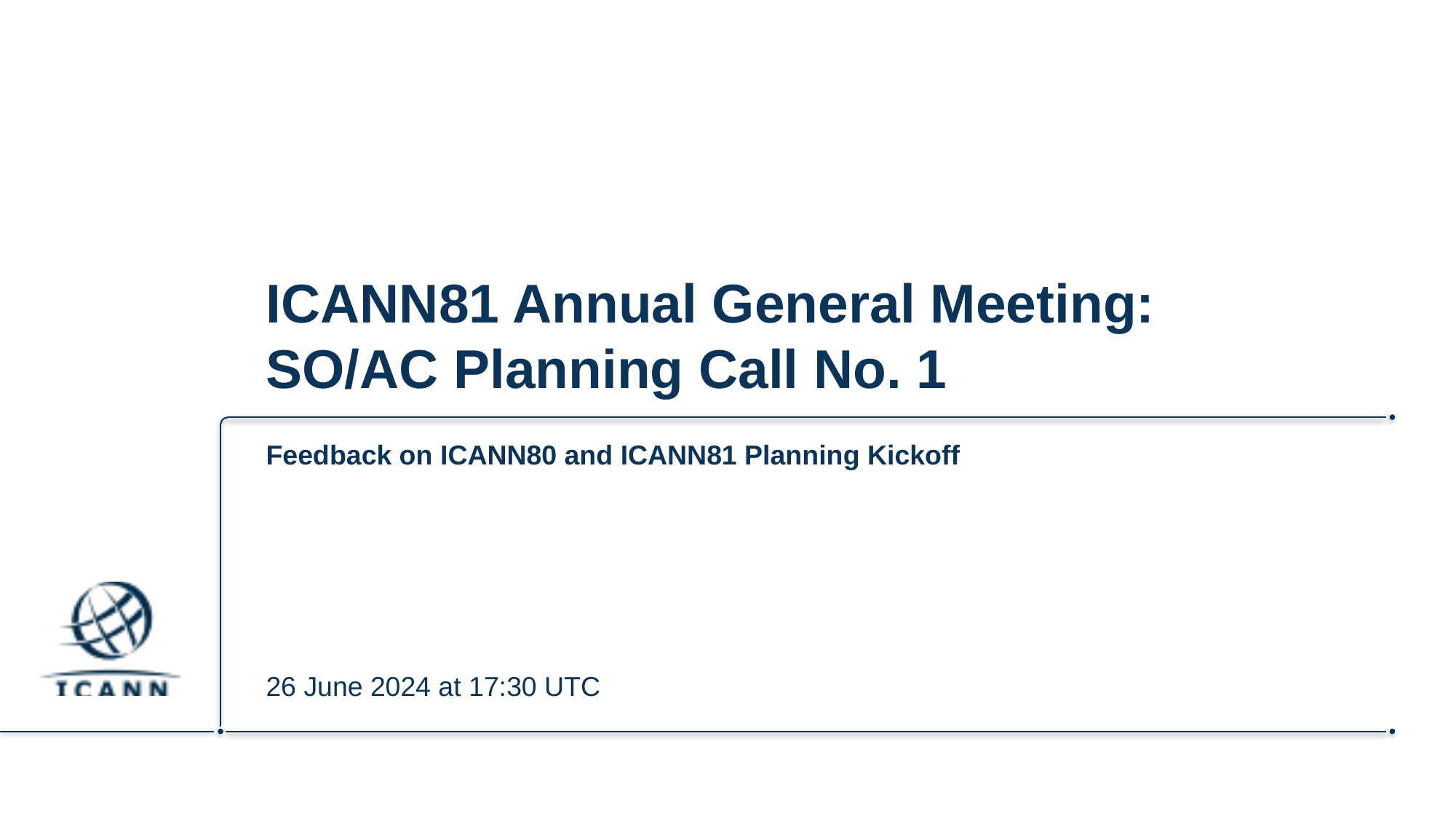

# ICANN81 Annual General Meeting: SO/AC Planning Call No. 1
Feedback on ICANN80 and ICANN81 Planning Kickoff
26 June 2024 at 17:30 UTC